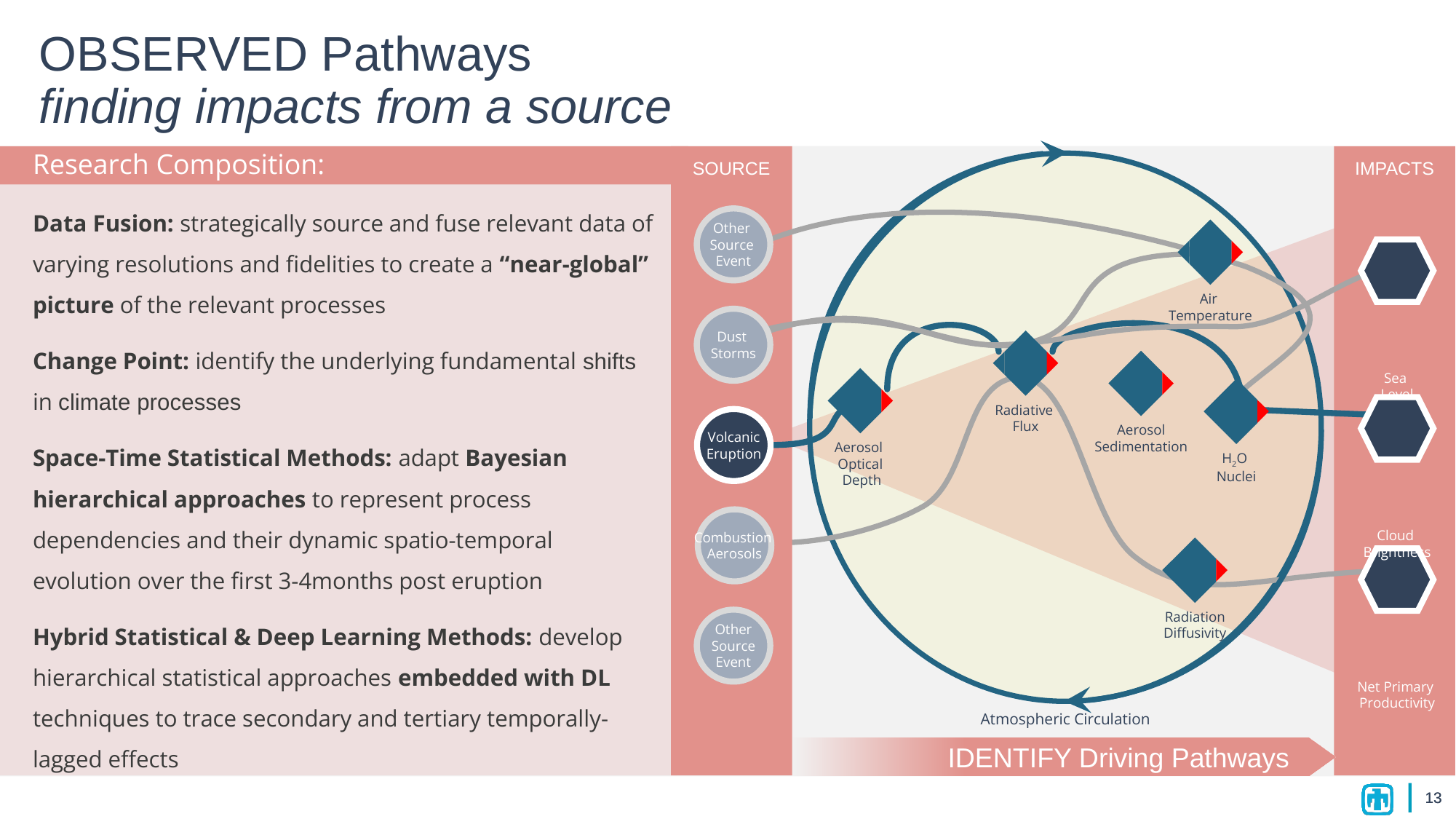

# OBSERVED Pathways finding impacts from a source
Research Composition:
SOURCE
IMPACTS

Atmospheric Circulation

Data Fusion: strategically source and fuse relevant data of varying resolutions and fidelities to create a “near-global” picture of the relevant processes
Change Point: identify the underlying fundamental shifts in climate processes
Space-Time Statistical Methods: adapt Bayesian hierarchical approaches to represent process dependencies and their dynamic spatio-temporal evolution over the first 3-4months post eruption
Hybrid Statistical & Deep Learning Methods: develop hierarchical statistical approaches embedded with DL techniques to trace secondary and tertiary temporally-lagged effects
Other
Source
Event

Air
Temperature

Sea
Level

Dust
Storms
Radiative
Flux

Aerosol
Sedimentation

Aerosol
Optical
 Depth

H2O
Nuclei

Cloud
Brightness
Volcanic
Eruption

Combustion
Aerosols
Radiation
Diffusivity

Net Primary
Productivity
Other
 Source
Event
IDENTIFY Driving Pathways
13
13